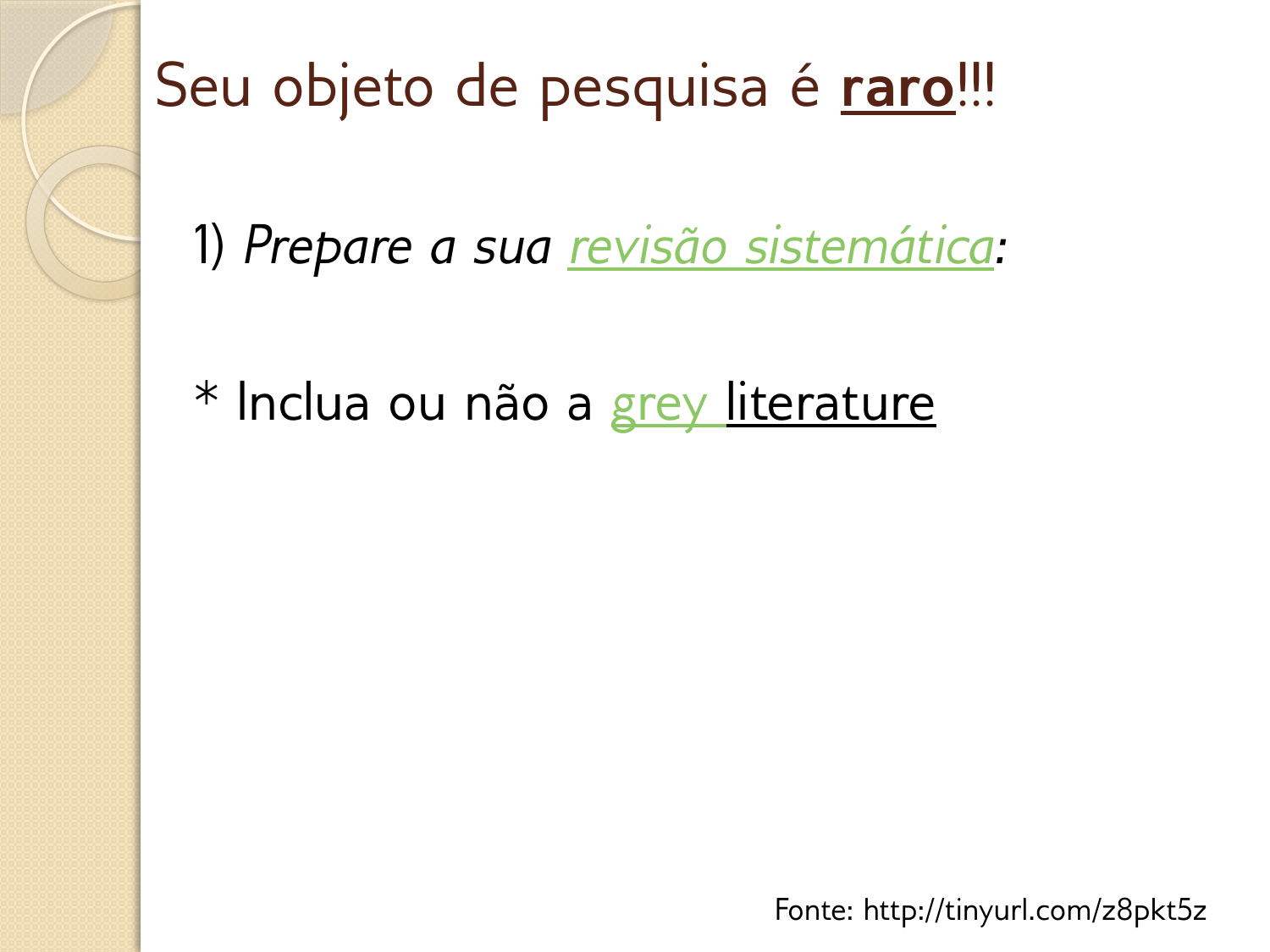

# Seu objeto de pesquisa é raro!!!
1) Prepare a sua revisão sistemática:

* Inclua ou não a grey literature
Fonte: http://tinyurl.com/z8pkt5z